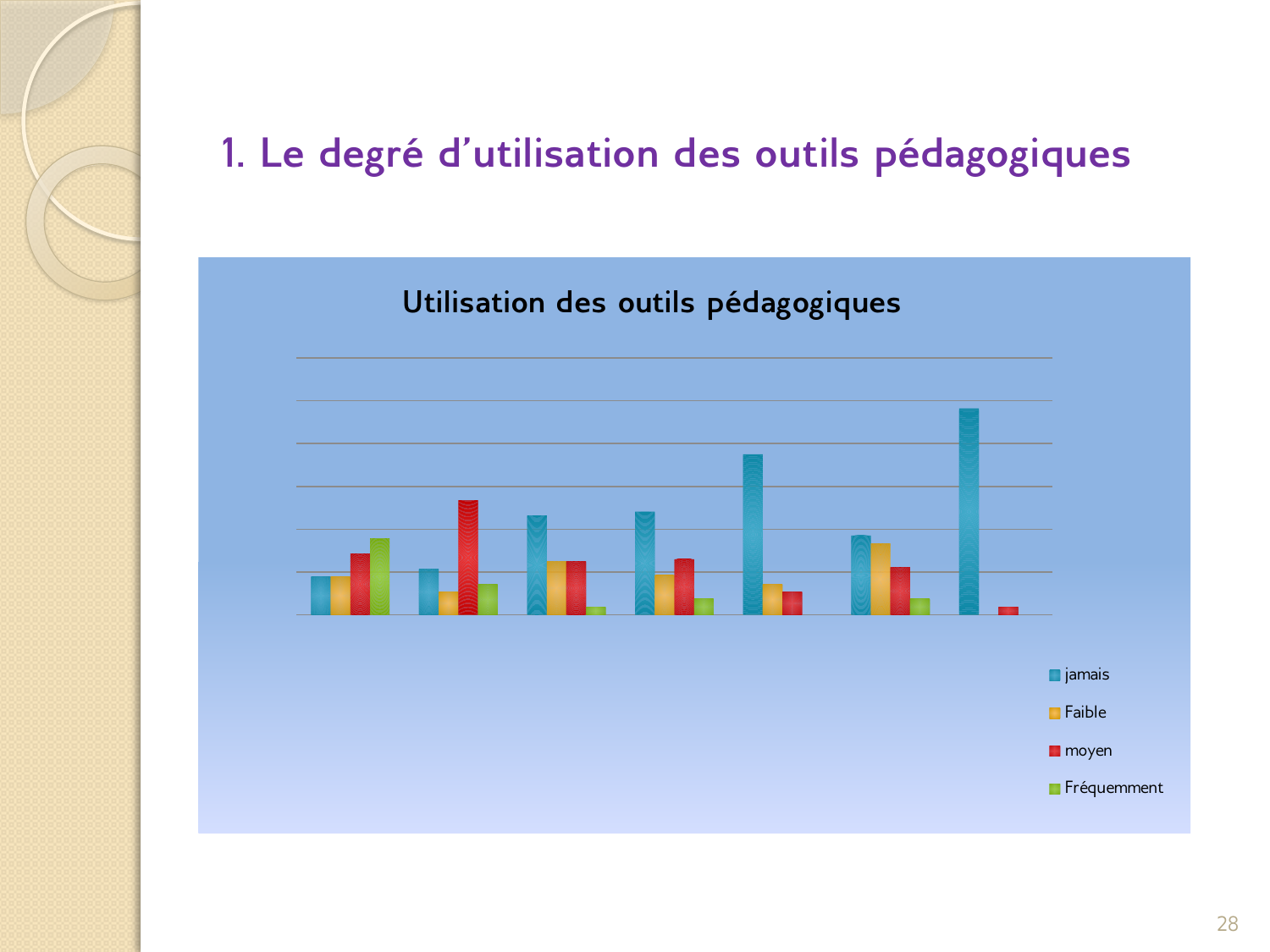

1. Le degré d’utilisation des outils pédagogiques

### Chart: Utilisation des outils pédagogiques

| Category | jamais | Faible | moyen | Fréquemment |
|---|---|---|---|---|
| Polycopiés | 0.17857142857143107 | 0.17857142857143107 | 0.28571428571429025 | 0.3571428571428625 |
| Rétroprojecteur | 0.21428571428571427 | 0.10714285714285714 | 0.5357142857142856 | 0.14285714285714507 |
| Audio | 0.4642857142857143 | 0.25 | 0.25 | 0.03571428571428571 |
| Vidéo | 0.4814814814814849 | 0.185185185185187 | 0.2592592592592593 | 0.07407407407407408 |
| EXAO | 0.7500000000000062 | 0.14285714285714507 | 0.10714285714285714 | 0.0 |
| Internet | 0.3703703703703772 | 0.3333333333333333 | 0.2222222222222224 | 0.07407407407407408 |
| Tableau blanc interactif mobile | 0.9642857142857146 | 0.0 | 0.03571428571428571 | 0.0 |
28